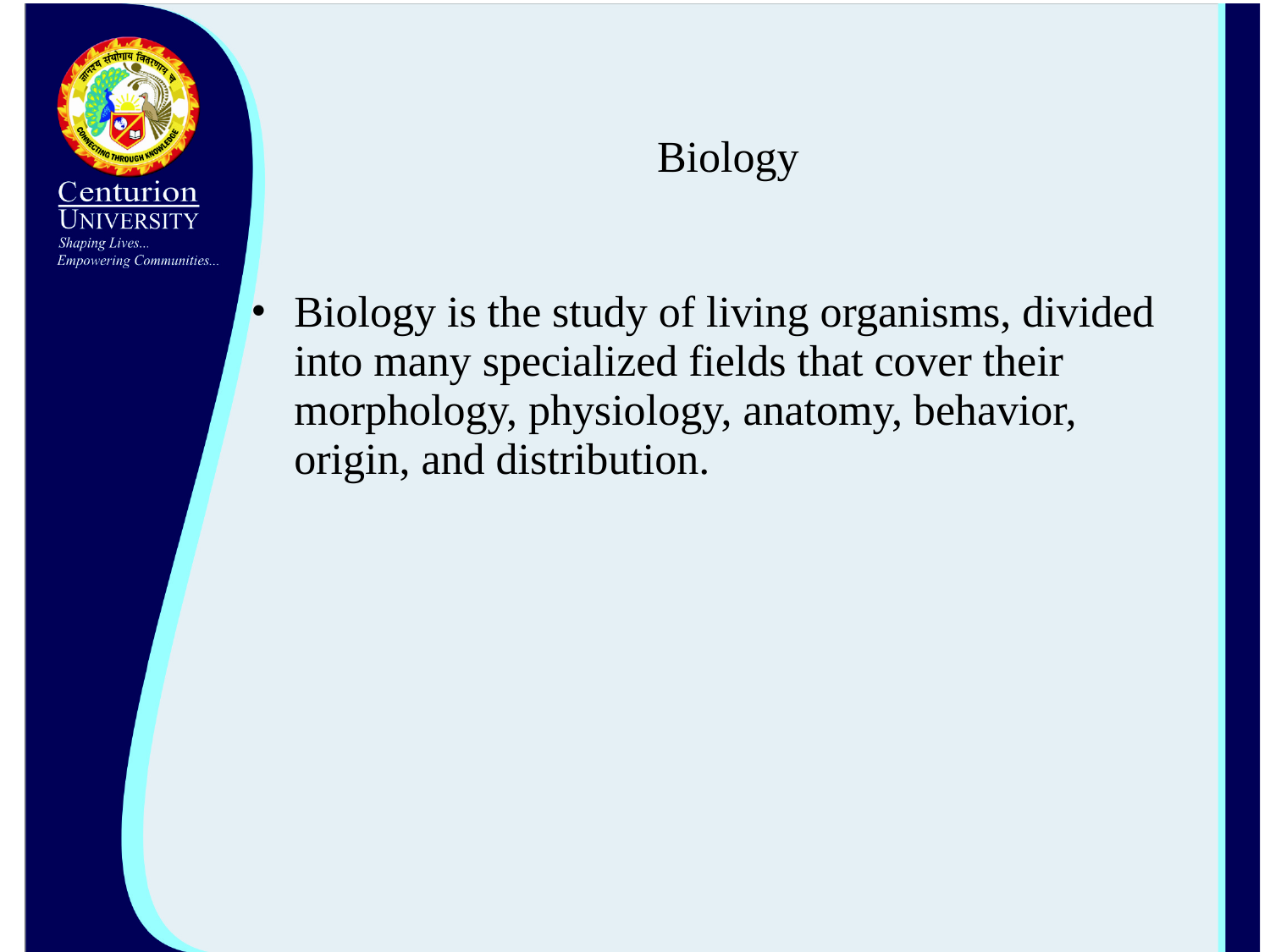

# Biology
Biology is the study of living organisms, divided into many specialized fields that cover their morphology, physiology, anatomy, behavior, origin, and distribution.